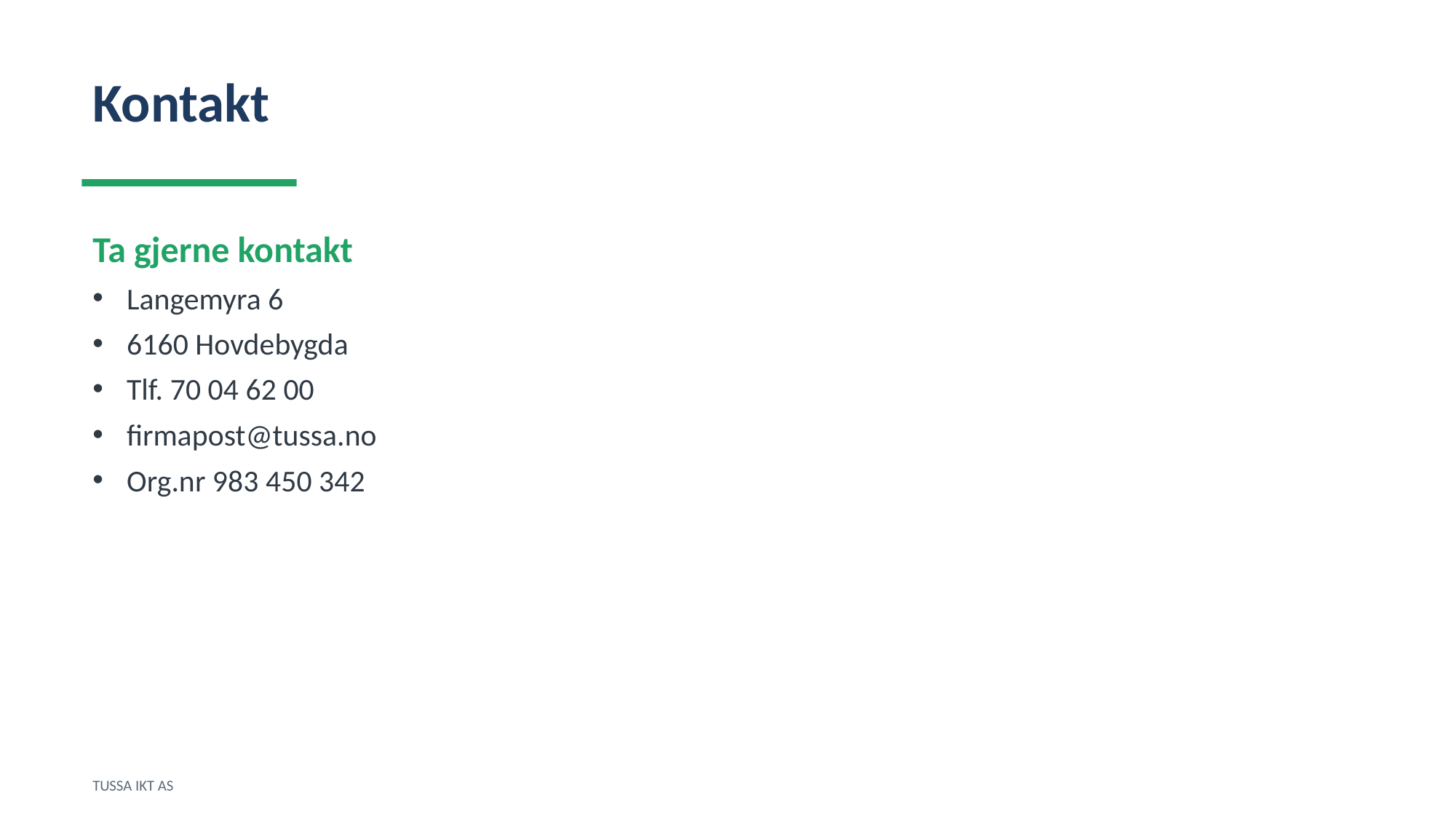

Kontakt

Ta gjerne kontakt
Langemyra 6
6160 Hovdebygda
Tlf. 70 04 62 00
firmapost@tussa.no
Org.nr 983 450 342
TUSSA IKT AS